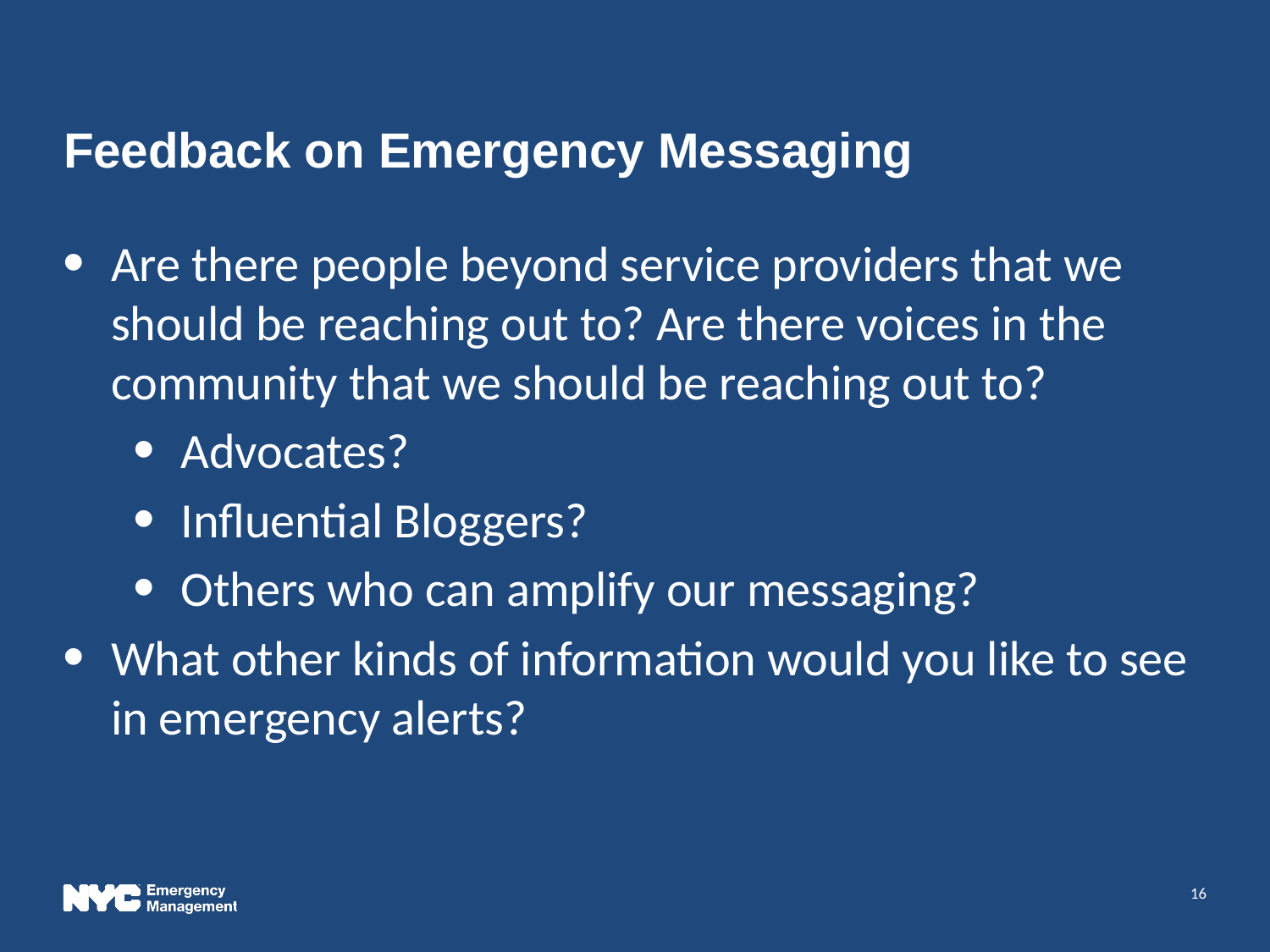

Feedback on Emergency Messaging

Are there people beyond service providers that we should be reaching out to? Are there voices in the community that we should be reaching out to?
Advocates?
Influential Bloggers?
Others who can amplify our messaging?
What other kinds of information would you like to see in emergency alerts?